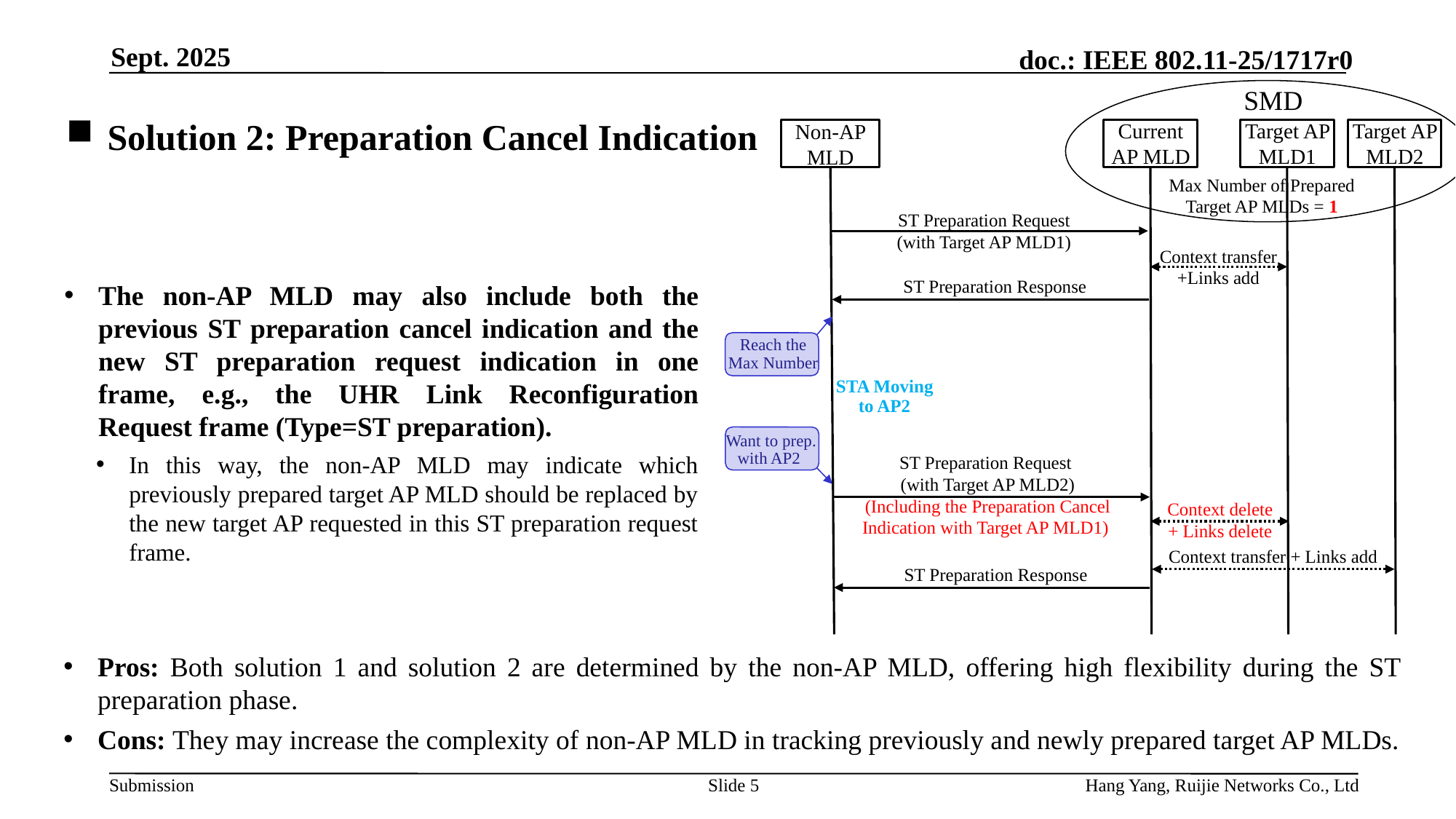

Sept. 2025
SMD

Current AP MLD

Target AP MLD1

Target AP MLD2

Solution 2: Preparation Cancel Indication

Non-AP MLD
Max Number of Prepared Target AP MLDs = 1
ST Preparation Request
(with Target AP MLD1)
Context transfer
+Links add
3ST Preparation Response
The non-AP MLD may also include both the previous ST preparation cancel indication and the new ST preparation request indication in one frame, e.g., the UHR Link Reconfiguration Request frame (Type=ST preparation).
In this way, the non-AP MLD may indicate which previously prepared target AP MLD should be replaced by the new target AP requested in this ST preparation request frame.
Reach the Max Number

STA Moving to AP2
Want to prep. with AP2

ST Preparation Request
(with Target AP MLD2)
(Including the Preparation Cancel
Indication with Target AP MLD1)
Context delete
+ Links delete
Context transfer + Links add
3ST Preparation Response
Pros: Both solution 1 and solution 2 are determined by the non-AP MLD, offering high flexibility during the ST preparation phase.
Cons: They may increase the complexity of non-AP MLD in tracking previously and newly prepared target AP MLDs.
Slide 5
Hang Yang, Ruijie Networks Co., Ltd